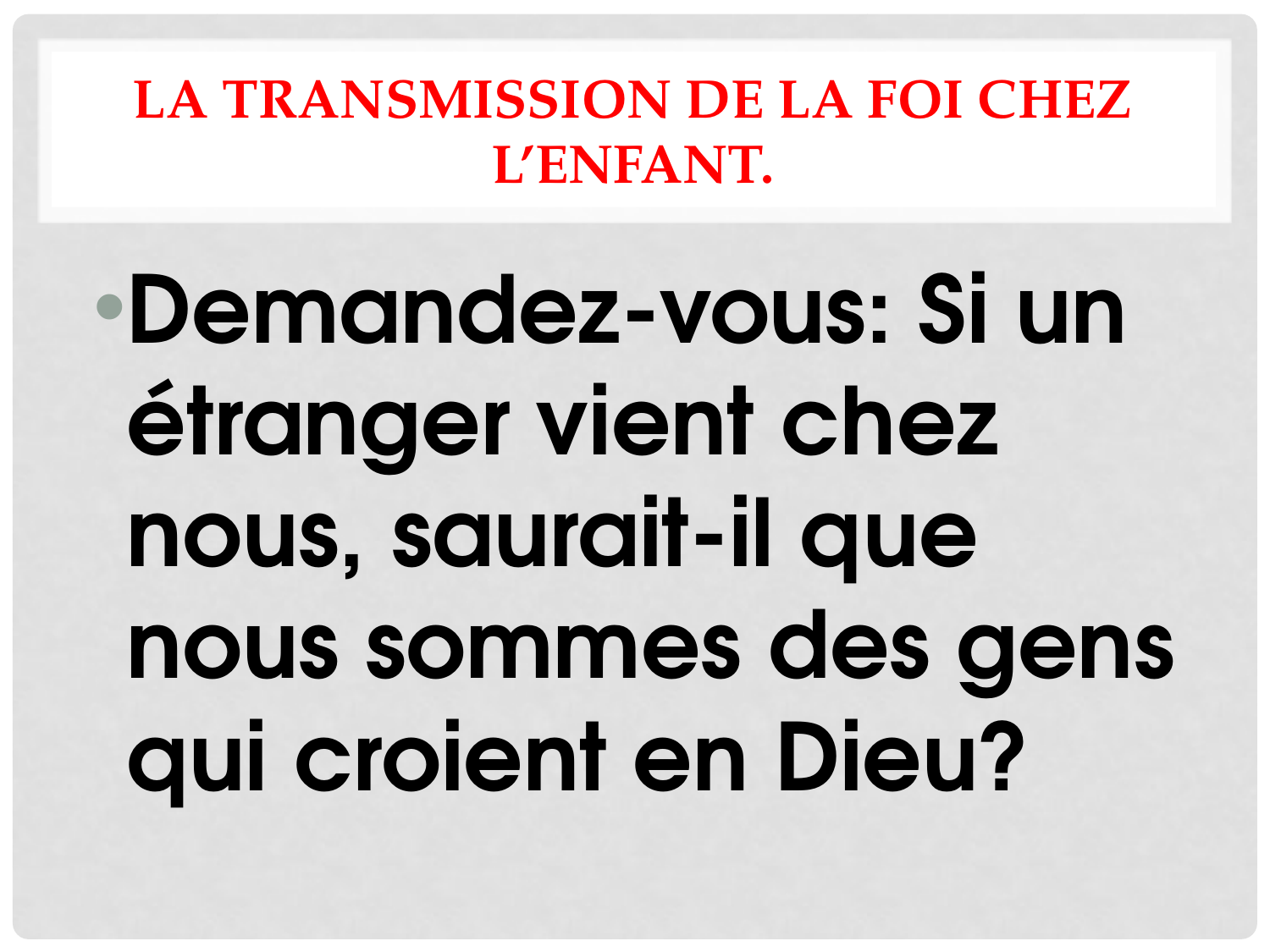

# La transmission de la foi chez l’enfant.
Demandez-vous: Si un étranger vient chez nous, saurait-il que nous sommes des gens qui croient en Dieu?